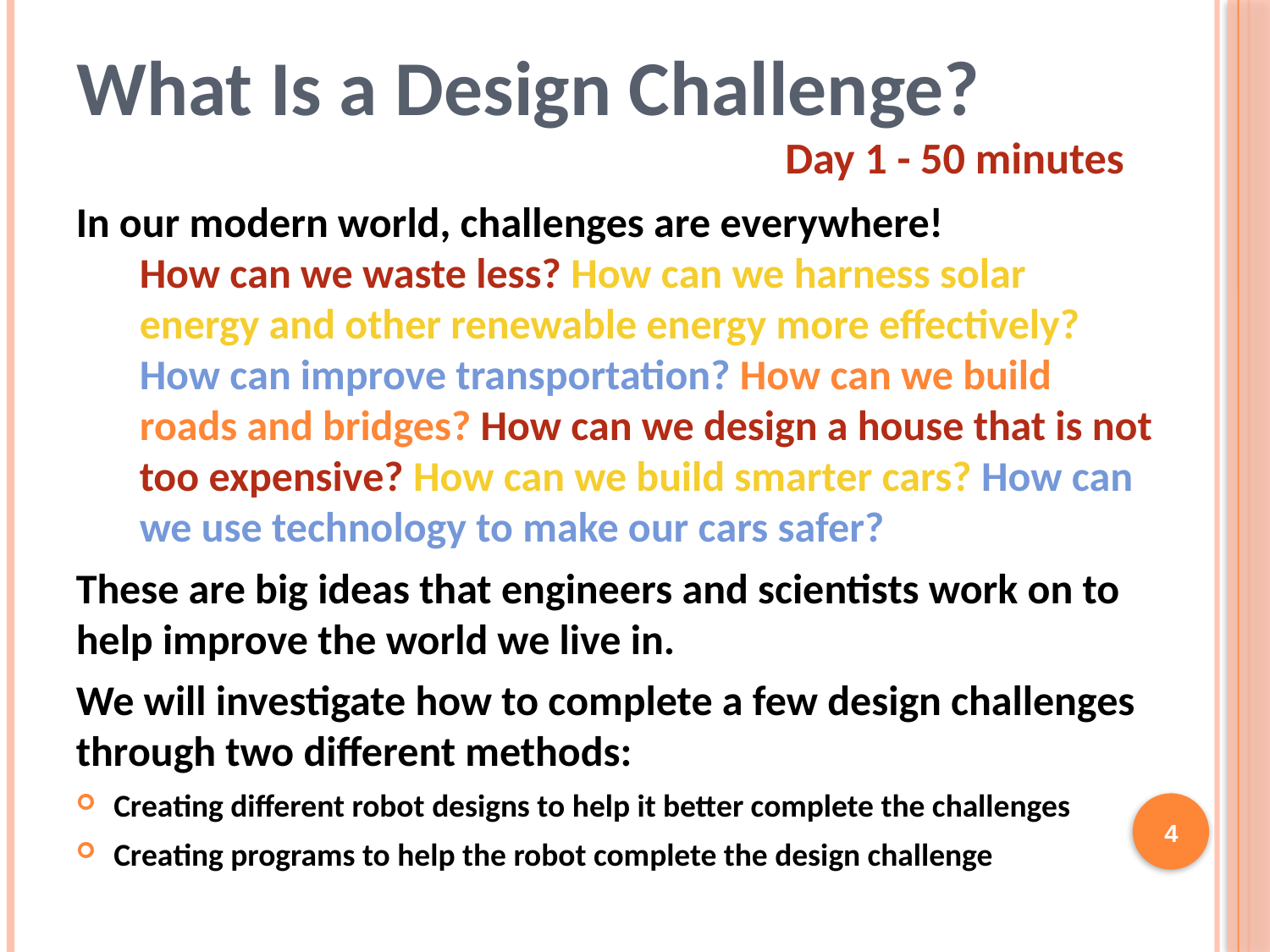

# What Is a Design Challenge?
Day 1 - 50 minutes
In our modern world, challenges are everywhere!
How can we waste less? How can we harness solar energy and other renewable energy more effectively? How can improve transportation? How can we build roads and bridges? How can we design a house that is not too expensive? How can we build smarter cars? How can we use technology to make our cars safer?
These are big ideas that engineers and scientists work on to help improve the world we live in.
We will investigate how to complete a few design challenges through two different methods:
Creating different robot designs to help it better complete the challenges
Creating programs to help the robot complete the design challenge
4